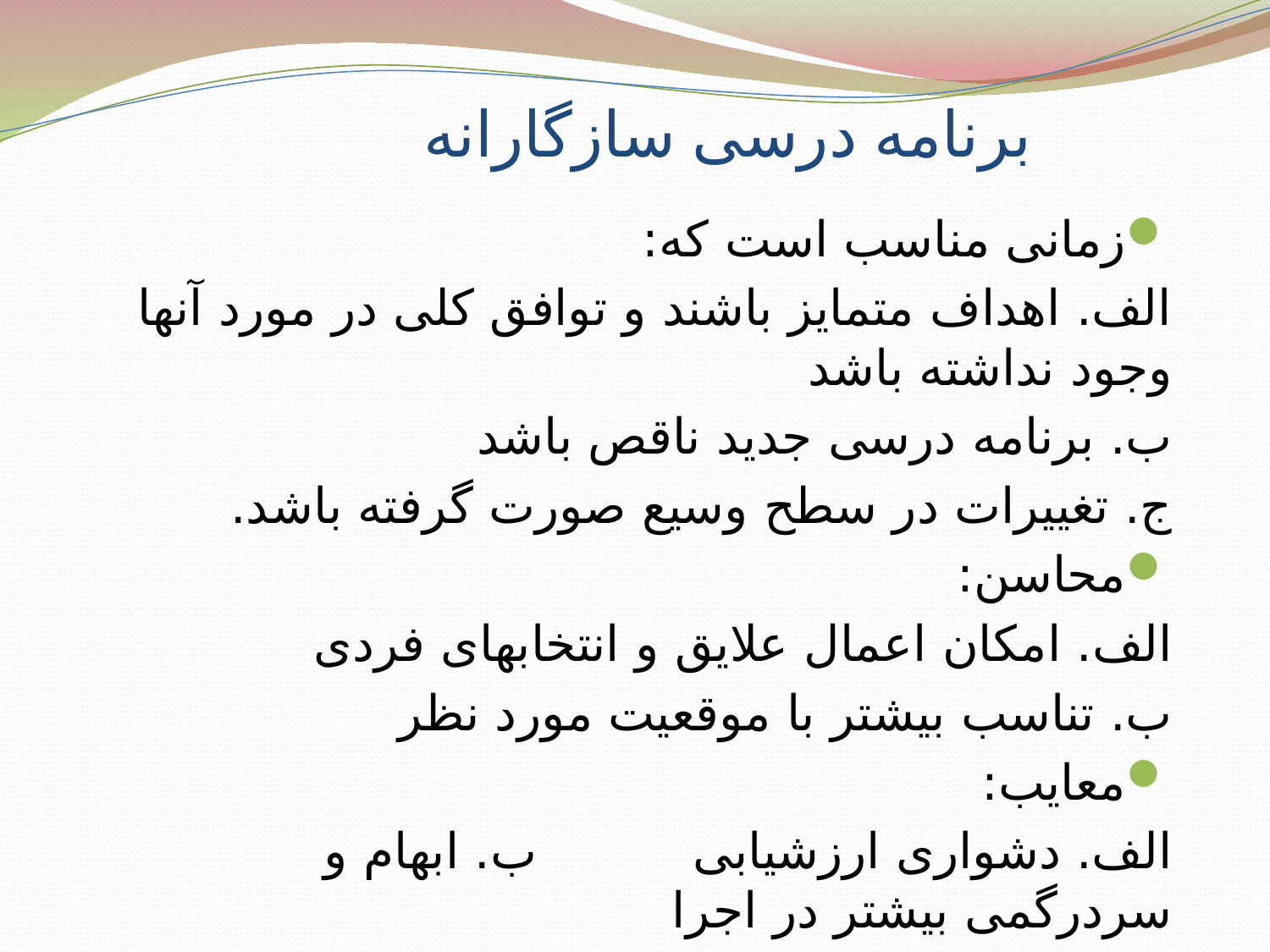

# برنامه درسی سازگارانه
زمانی مناسب است که:
الف. اهداف متمایز باشند و توافق کلی در مورد آنها وجود نداشته باشد
ب. برنامه درسی جدید ناقص باشد
ج. تغییرات در سطح وسیع صورت گرفته باشد.
محاسن:
الف. امکان اعمال علایق و انتخابهای فردی
ب. تناسب بیشتر با موقعیت مورد نظر
معایب:
الف. دشواری ارزشیابی          ب. ابهام و سردرگمی بیشتر در اجرا